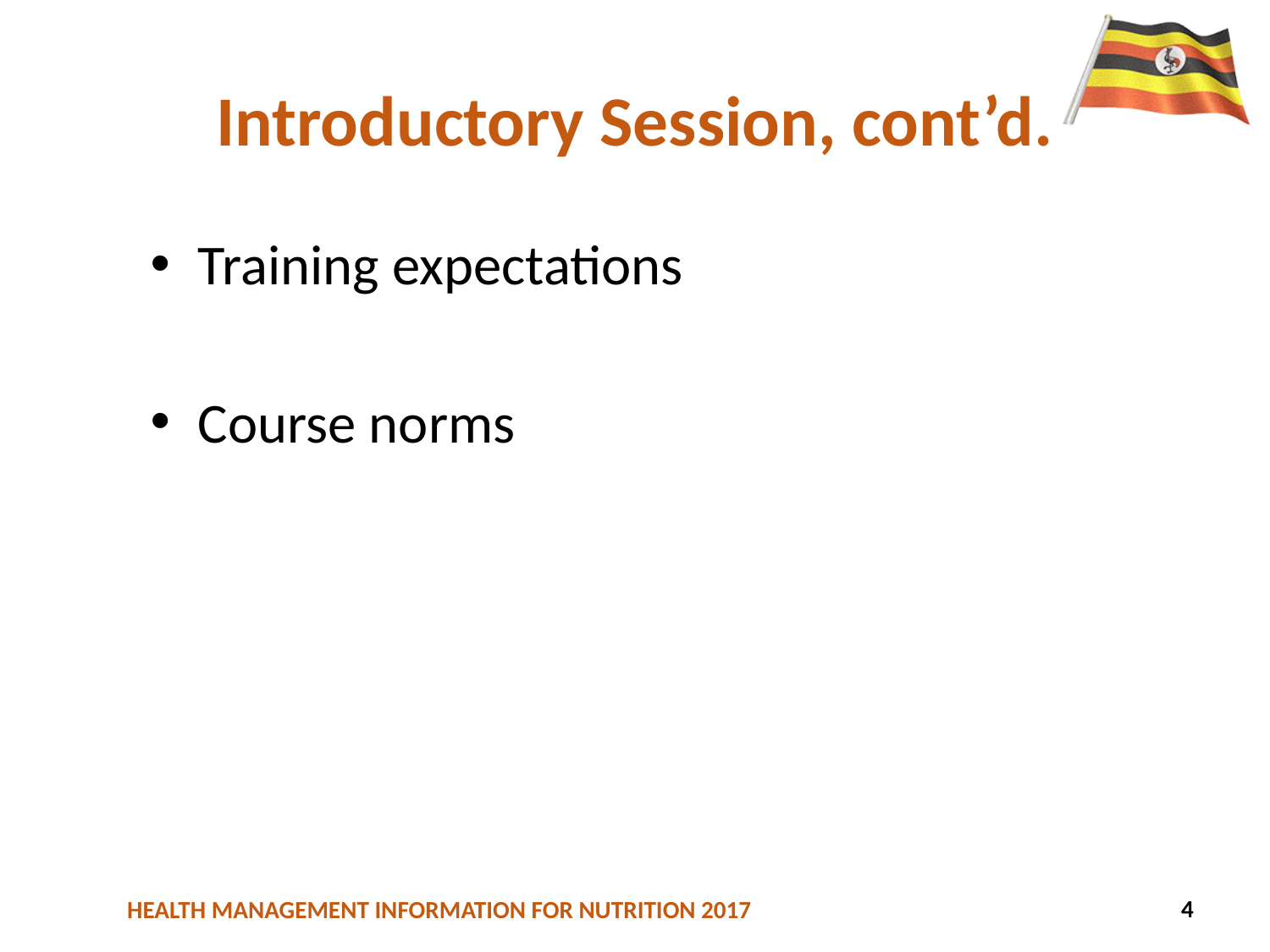

# Introductory Session, cont’d.
Training expectations

Course norms

4